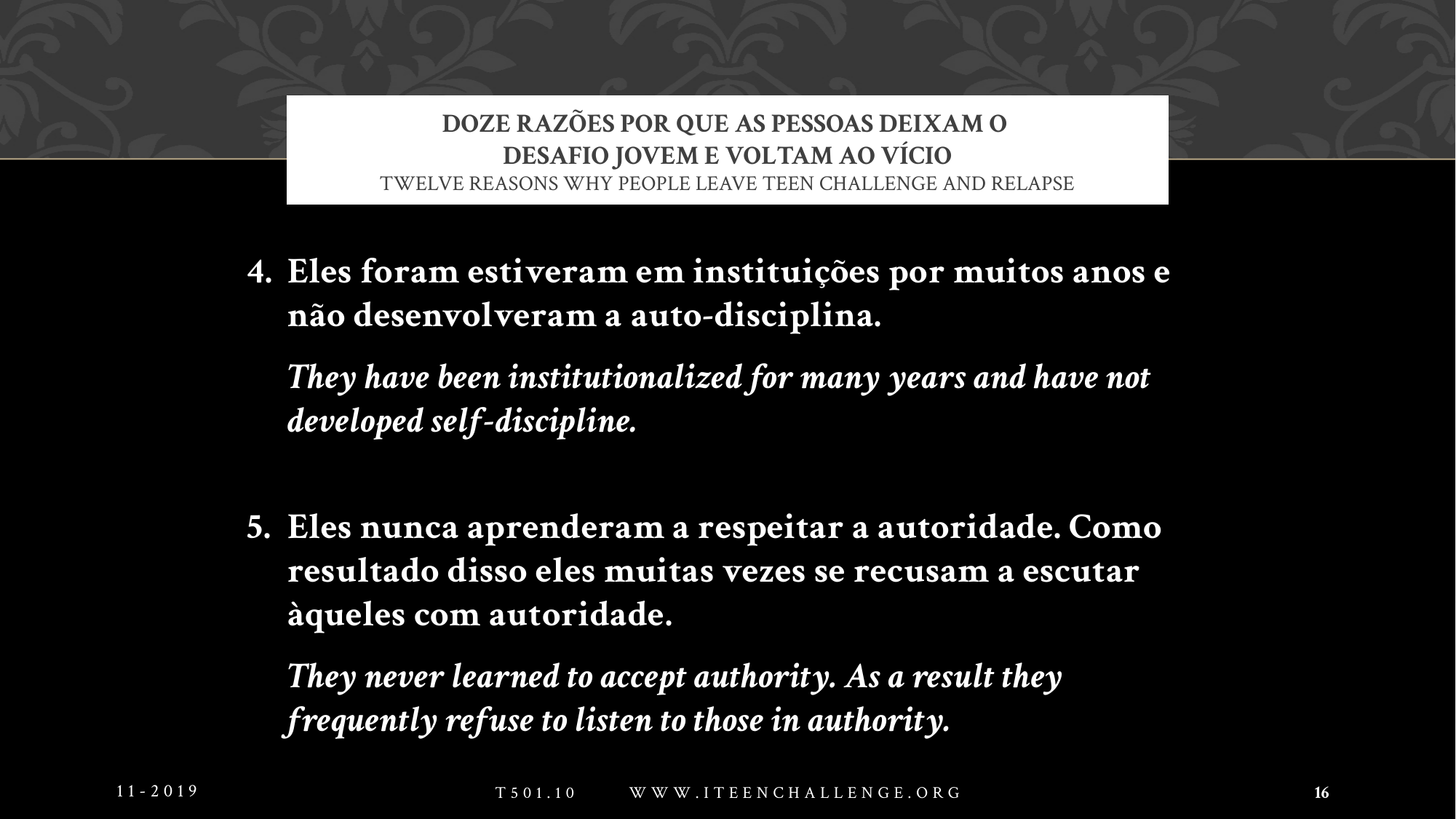

# Doze razões por que as pessoas deixam o Desafio Jovem e voltam ao vício Twelve reasons why people leave Teen Challenge and relapse
4.	Eles foram estiveram em instituições por muitos anos e não desenvolveram a auto-disciplina.
	They have been institutionalized for many years and have not developed self-discipline.

5. 	Eles nunca aprenderam a respeitar a autoridade. Como resultado disso eles muitas vezes se recusam a escutar àqueles com autoridade.
	They never learned to accept authority. As a result they frequently refuse to listen to those in authority.
11-2019
16
T501.10      www.iTeenChallenge.org